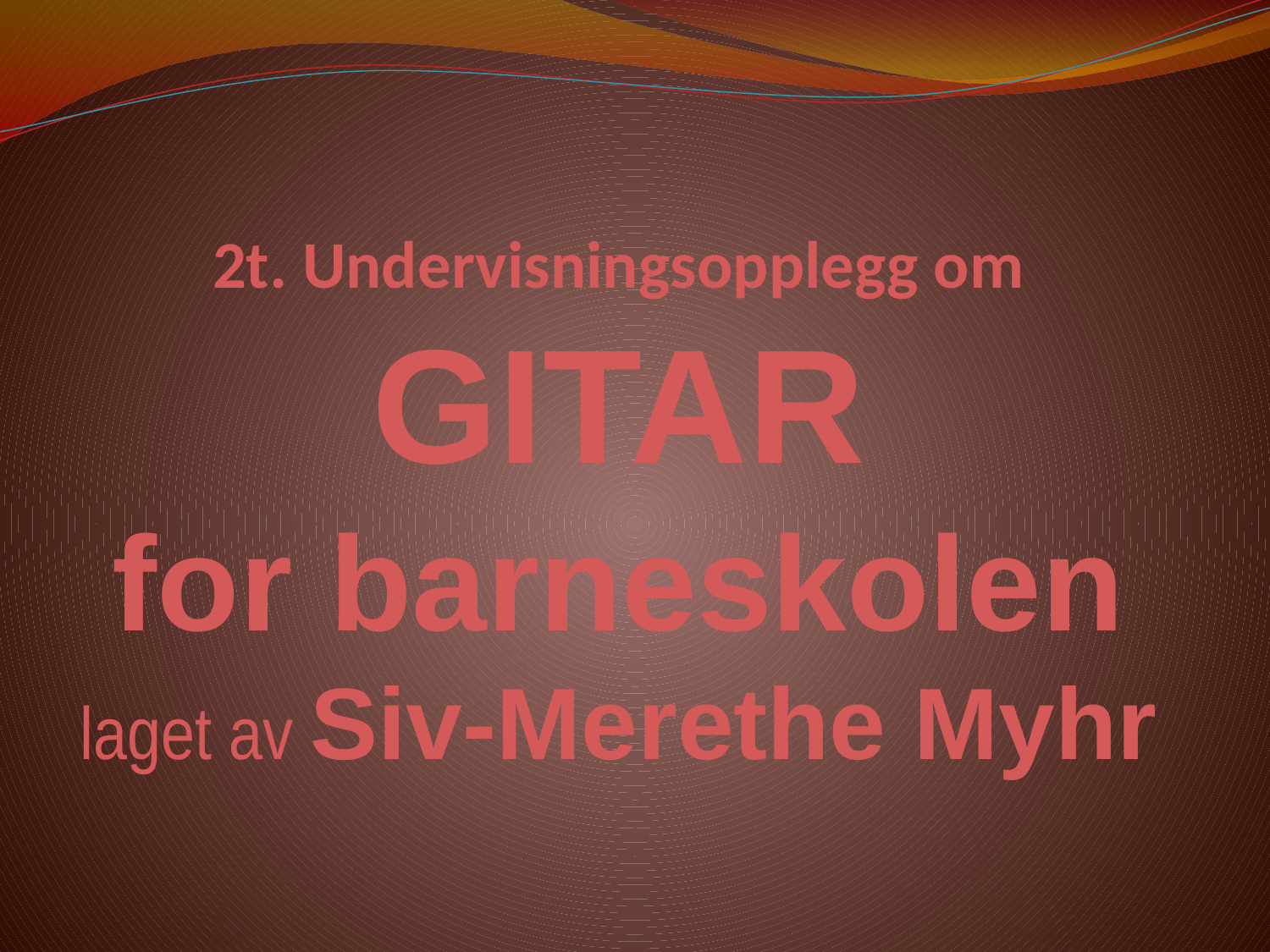

# 2t. Undervisningsopplegg om GITAR for barneskolen laget av Siv-Merethe Myhr